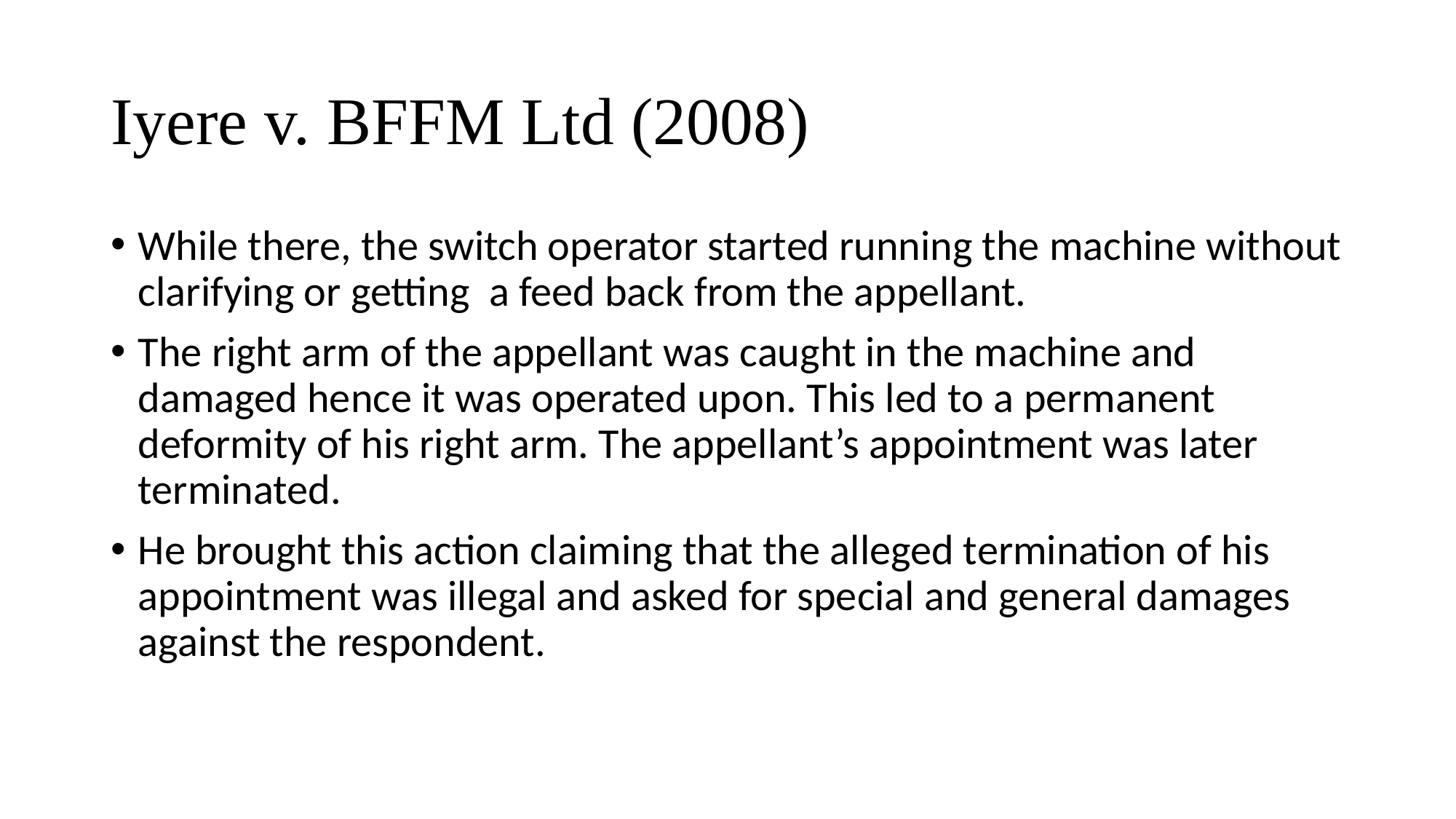

# Iyere v. BFFM Ltd (2008)
While there, the switch operator started running the machine without clarifying or getting  a feed back from the appellant.
The right arm of the appellant was caught in the machine and damaged hence it was operated upon. This led to a permanent deformity of his right arm. The appellant’s appointment was later terminated.
He brought this action claiming that the alleged termination of his appointment was illegal and asked for special and general damages against the respondent.